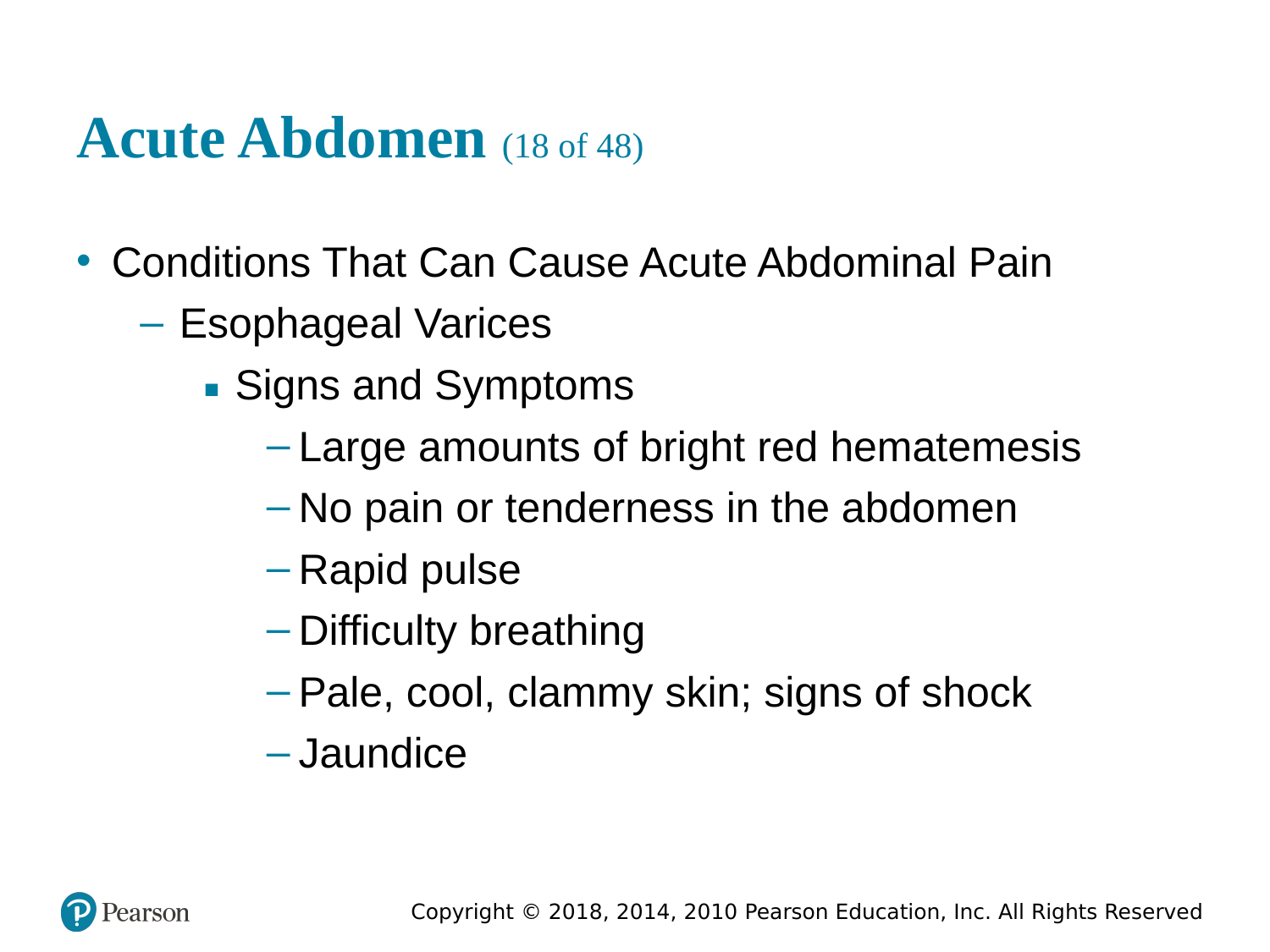

# Acute Abdomen (18 of 48)
Conditions That Can Cause Acute Abdominal Pain
Esophageal Varices
Signs and Symptoms
Large amounts of bright red hematemesis
No pain or tenderness in the abdomen
Rapid pulse
Difficulty breathing
Pale, cool, clammy skin; signs of shock
Jaundice